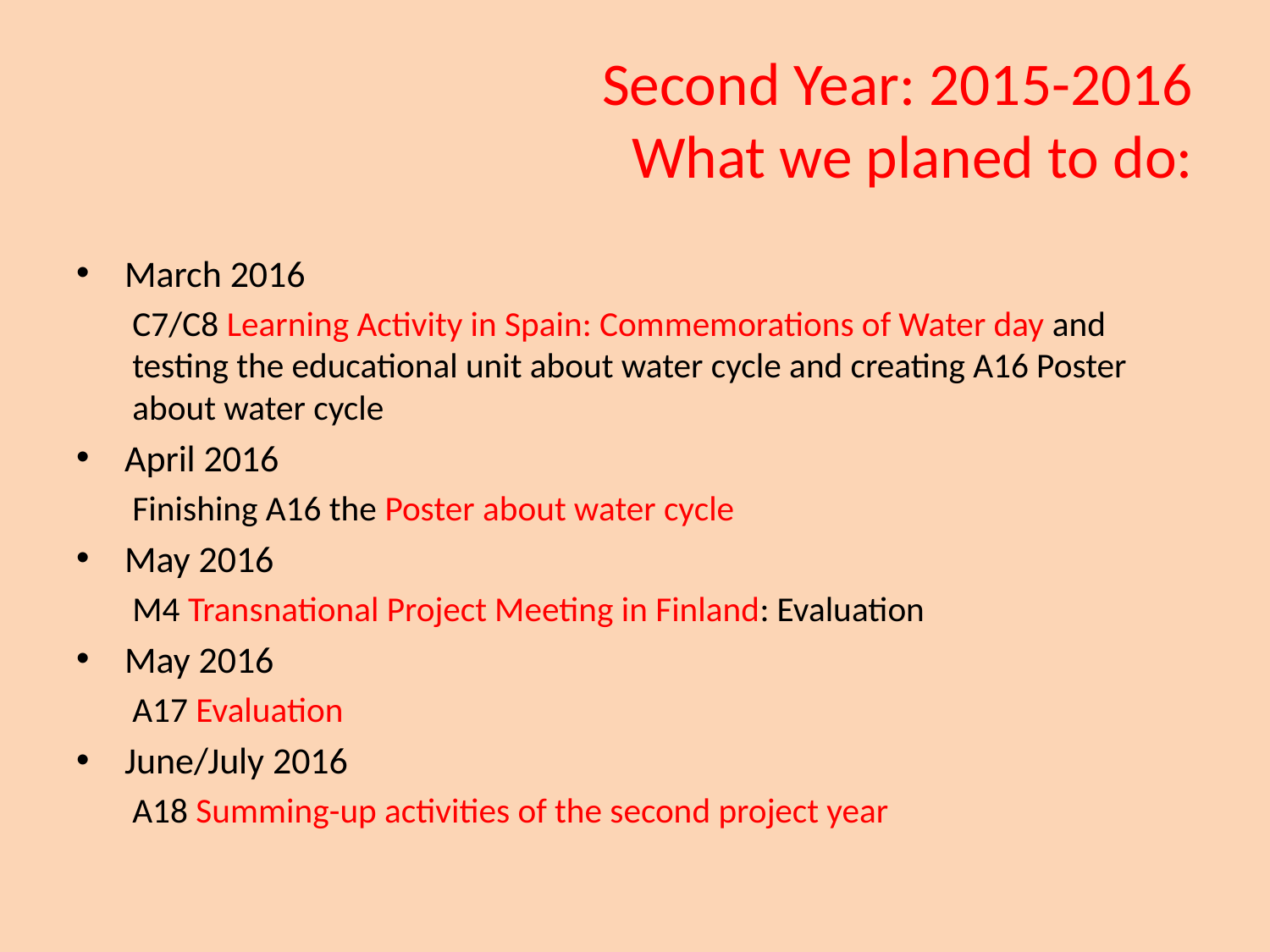

# Second Year: 2015-2016 What we planed to do:

March 2016
C7/C8 Learning Activity in Spain: Commemorations of Water day and testing the educational unit about water cycle and creating A16 Poster about water cycle
April 2016
Finishing A16 the Poster about water cycle
May 2016
M4 Transnational Project Meeting in Finland: Evaluation
May 2016
A17 Evaluation
June/July 2016
A18 Summing-up activities of the second project year